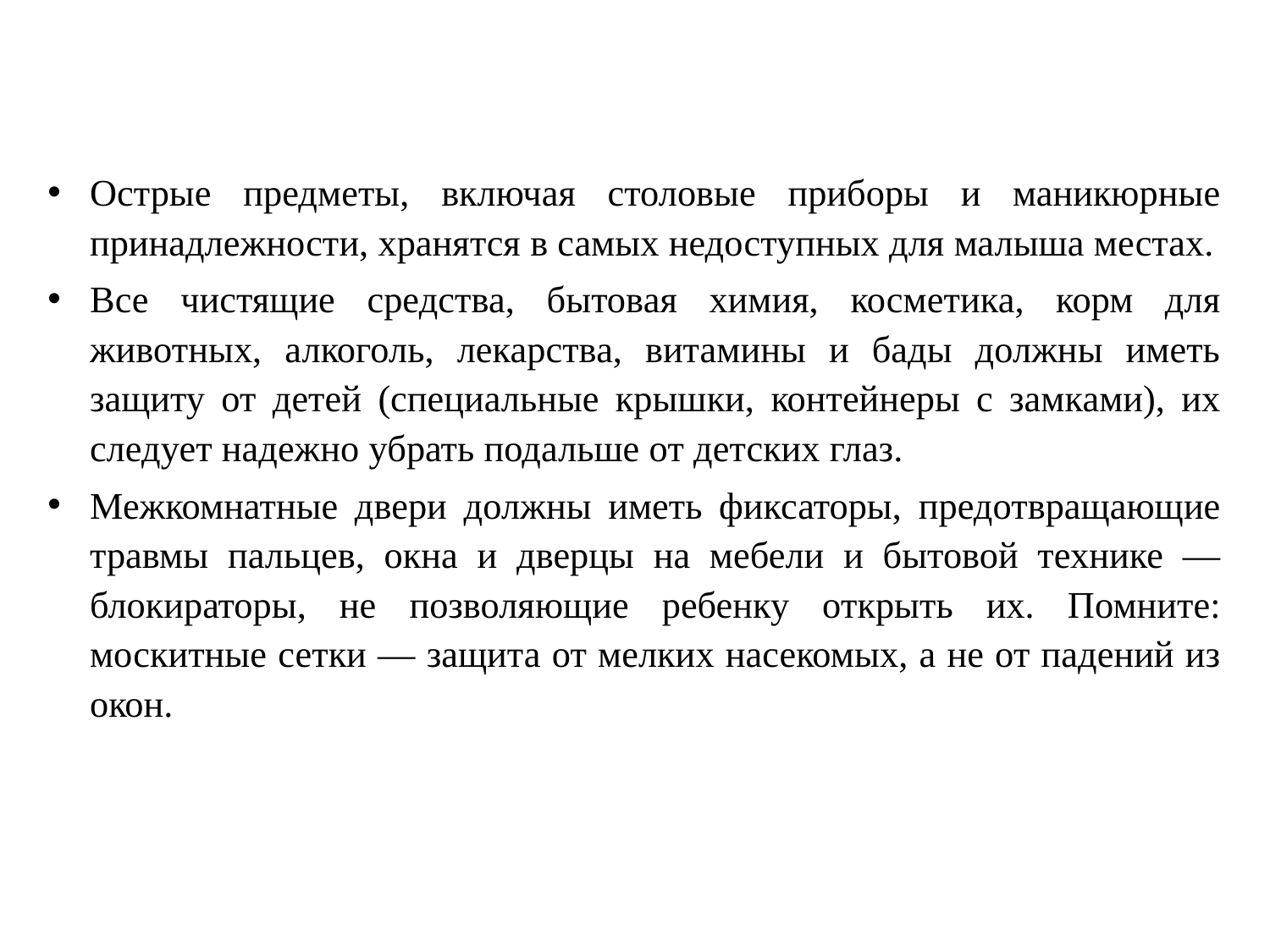

Острые предметы, включая столовые приборы и маникюрные принадлежности, хранятся в самых недоступных для малыша местах.
Все чистящие средства, бытовая химия, косметика, корм для животных, алкоголь, лекарства, витамины и бады должны иметь защиту от детей (специальные крышки, контейнеры с замками), их следует надежно убрать подальше от детских глаз.
Межкомнатные двери должны иметь фиксаторы, предотвращающие травмы пальцев, окна и дверцы на мебели и бытовой технике — блокираторы, не позволяющие ребенку открыть их. Помните: москитные сетки — защита от мелких насекомых, а не от падений из окон.